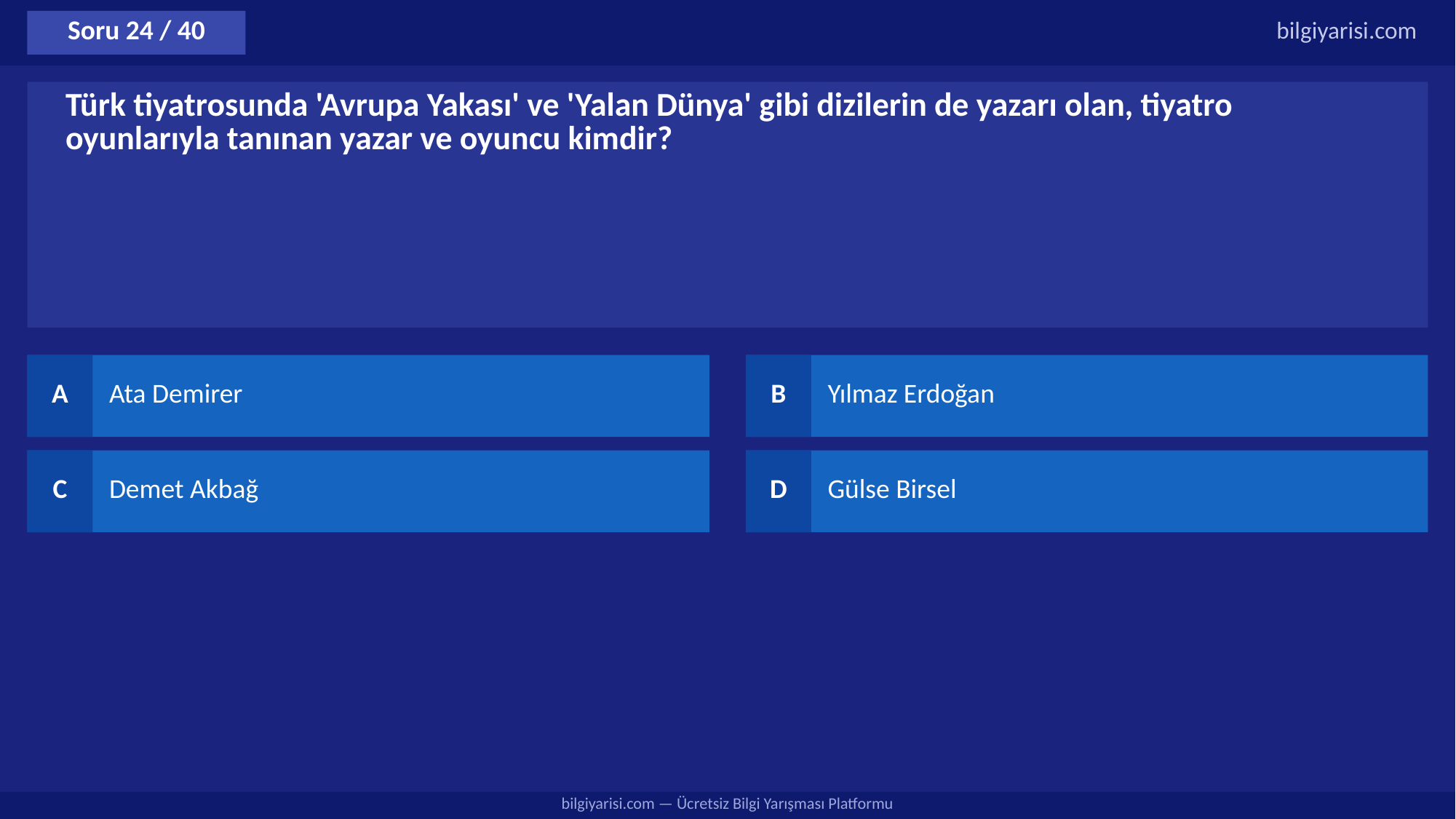

Soru 24 / 40
bilgiyarisi.com

Türk tiyatrosunda 'Avrupa Yakası' ve 'Yalan Dünya' gibi dizilerin de yazarı olan, tiyatro oyunlarıyla tanınan yazar ve oyuncu kimdir?

A
Ata Demirer

B
Yılmaz Erdoğan

C
Demet Akbağ

D
Gülse Birsel
bilgiyarisi.com — Ücretsiz Bilgi Yarışması Platformu